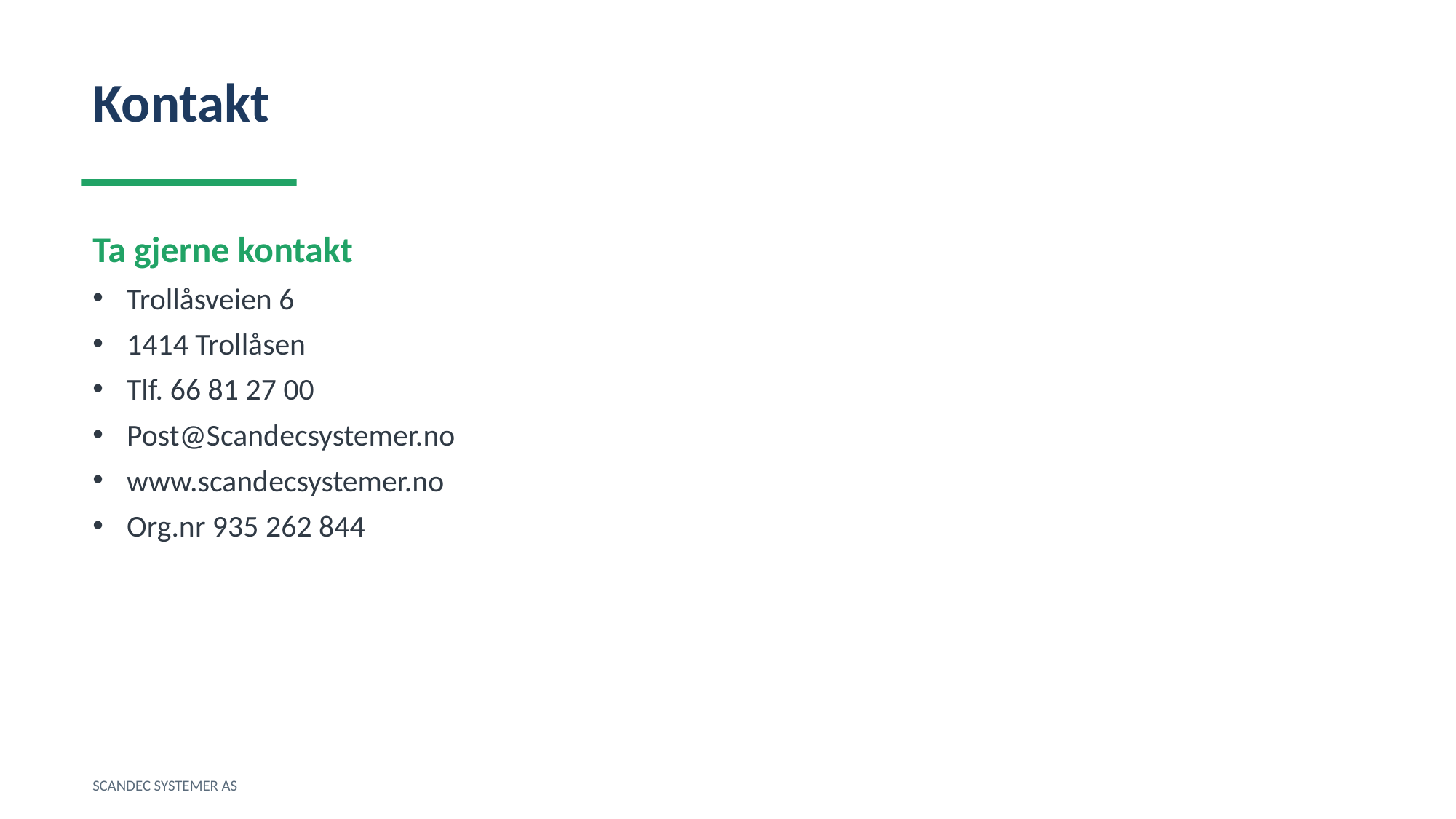

Kontakt

Ta gjerne kontakt
Trollåsveien 6
1414 Trollåsen
Tlf. 66 81 27 00
Post@Scandecsystemer.no
www.scandecsystemer.no
Org.nr 935 262 844
SCANDEC SYSTEMER AS